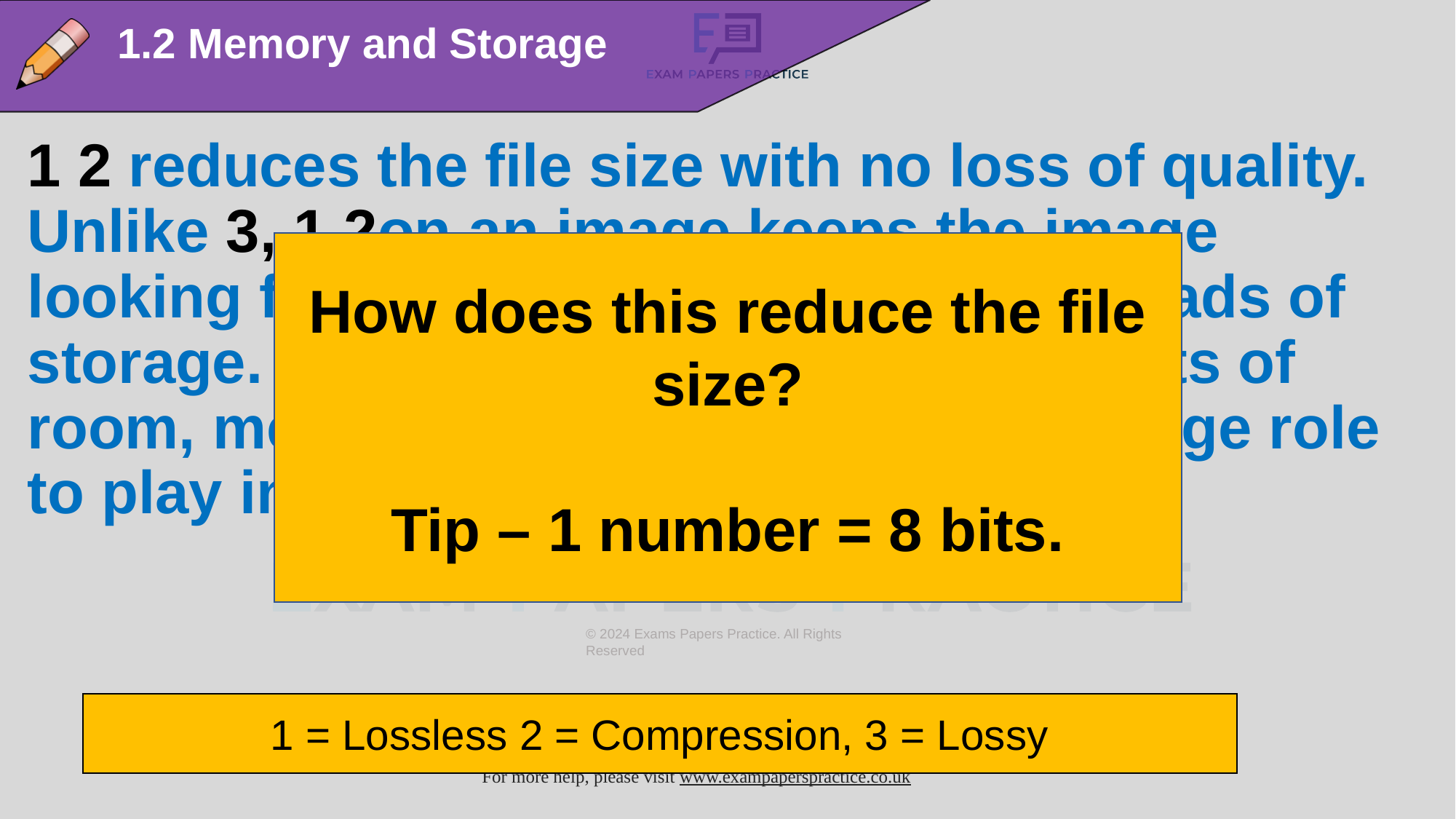

1.2 Memory and Storage
1 2 reduces the file size with no loss of quality. Unlike 3, 1 2on an image keeps the image looking fantastic, but doesn’t take up loads of storage. The storage of files takes up lots of room, meaning both 3 and 1 2 have a huge role to play in keeping files small.

How does this reduce the file size?

Tip – 1 number = 8 bits.
1 = Lossless 2 = Compression, 3 = Lossy